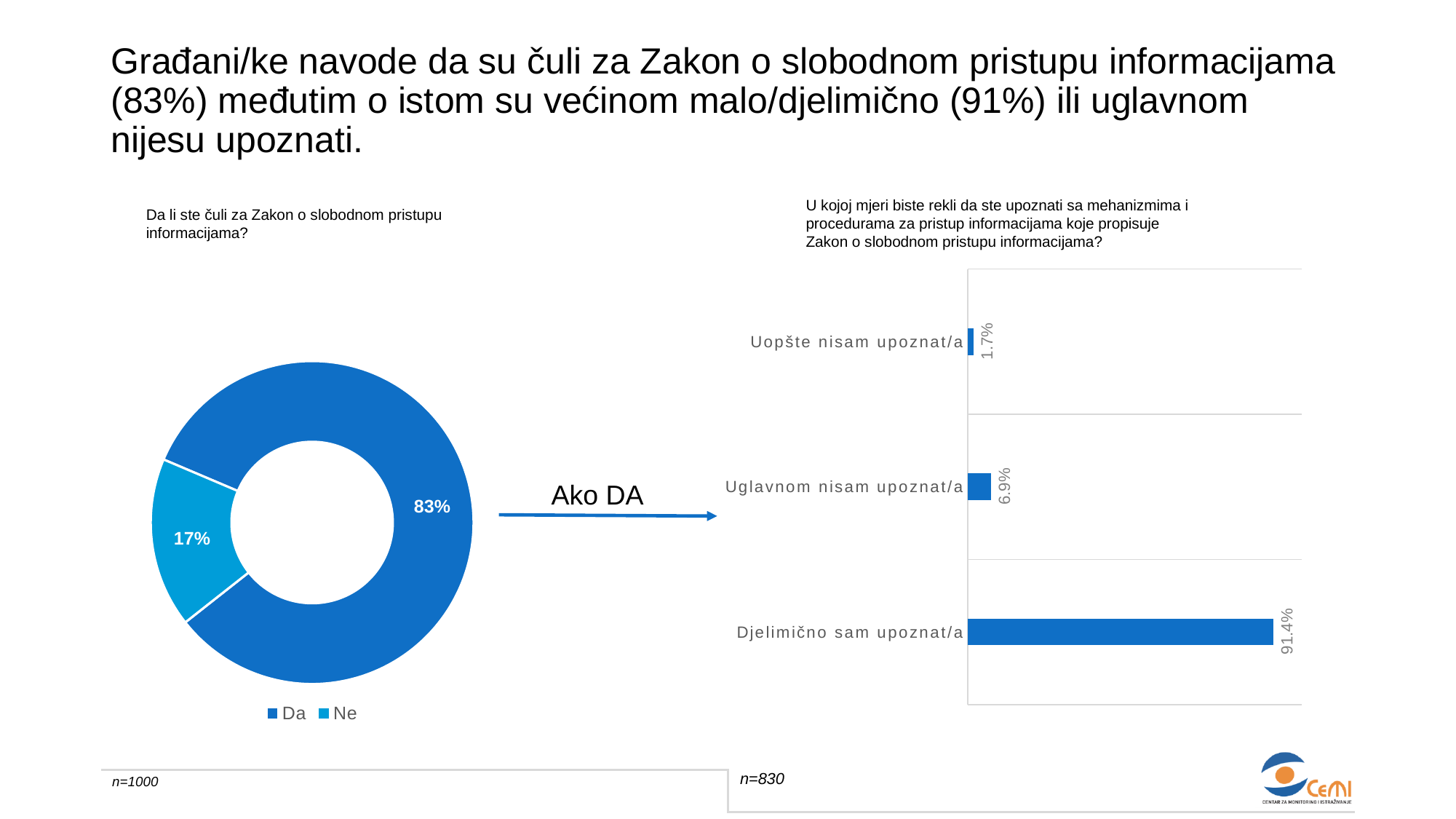

# Građani/ke navode da su čuli za Zakon o slobodnom pristupu informacijama (83%) međutim o istom su većinom malo/djelimično (91%) ili uglavnom nijesu upoznati.

U kojoj mjeri biste rekli da ste upoznati sa mehanizmima i procedurama za pristup informacijama koje propisuje Zakon o slobodnom pristupu informacijama?

Da li ste čuli za Zakon o slobodnom pristupu informacijama?

### Chart

| Category | Series 1 |
|---|---|
| Djelimično sam upoznat/a | 0.9142471029735444 |
| Uglavnom nisam upoznat/a | 0.0688471235721169 |
| Uopšte nisam upoznat/a | 0.016905773454340783 |

### Chart

| Category | Sales |
|---|---|
| Da | 0.83 |
| Ne | 0.17 |
Ako DA
n=830
n=1000